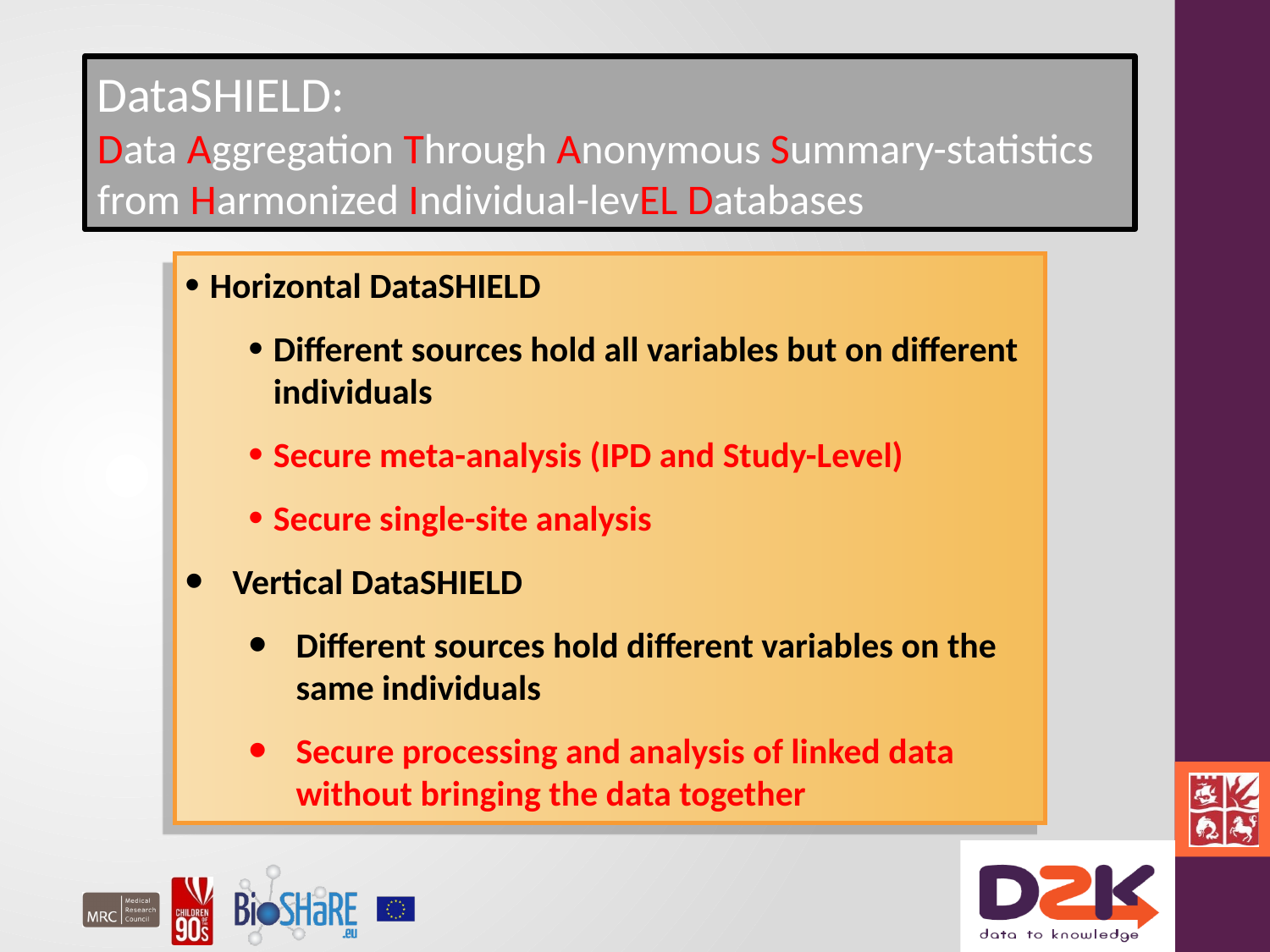

DataSHIELD:
Data Aggregation Through Anonymous Summary-statistics from Harmonized Individual-levEL Databases
Horizontal DataSHIELD
Different sources hold all variables but on different individuals
Secure meta-analysis (IPD and Study-Level)
Secure single-site analysis
Vertical DataSHIELD
Different sources hold different variables on the same individuals
Secure processing and analysis of linked data without bringing the data together